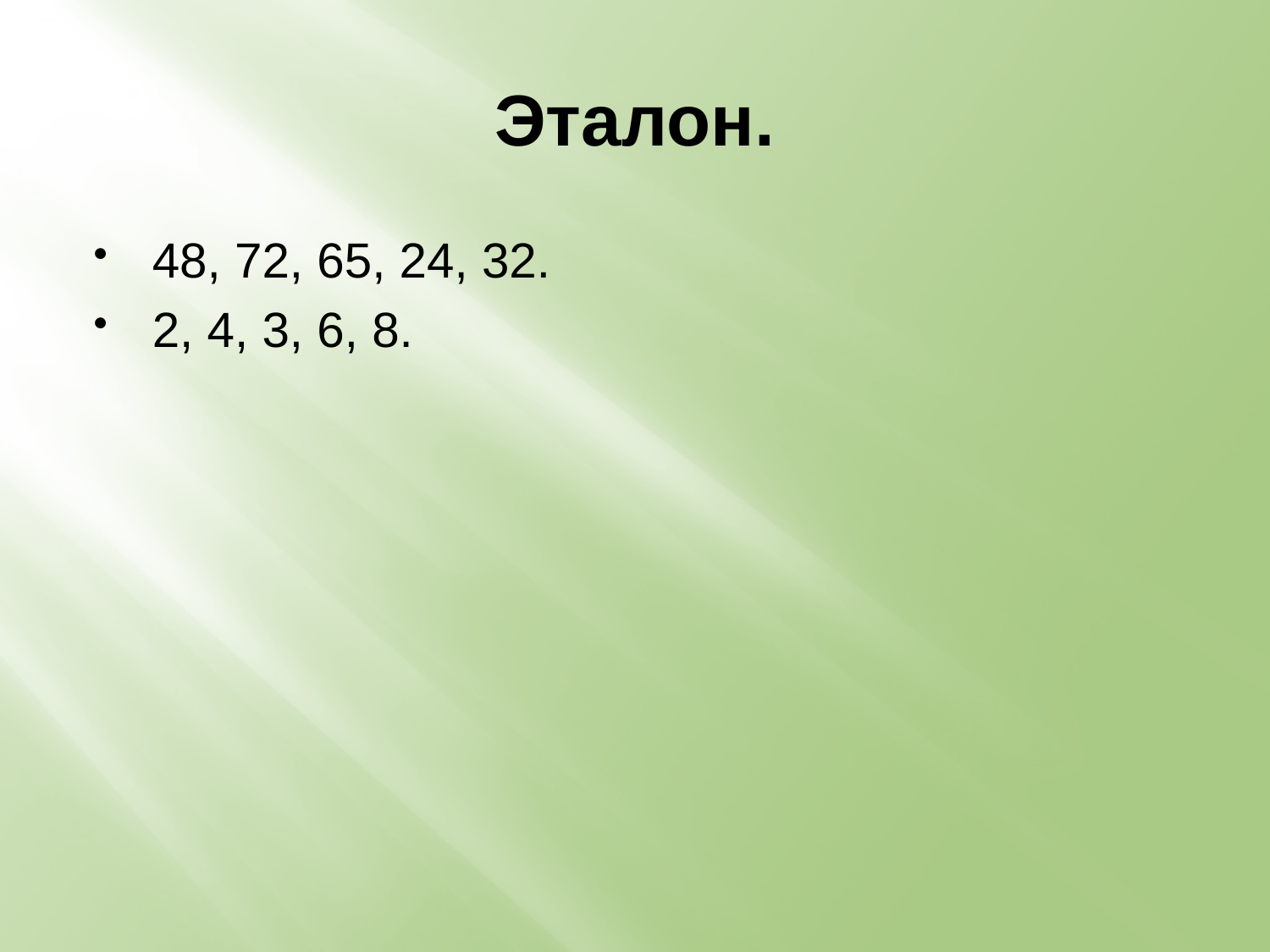

# Эталон.
48, 72, 65, 24, 32.
2, 4, 3, 6, 8.